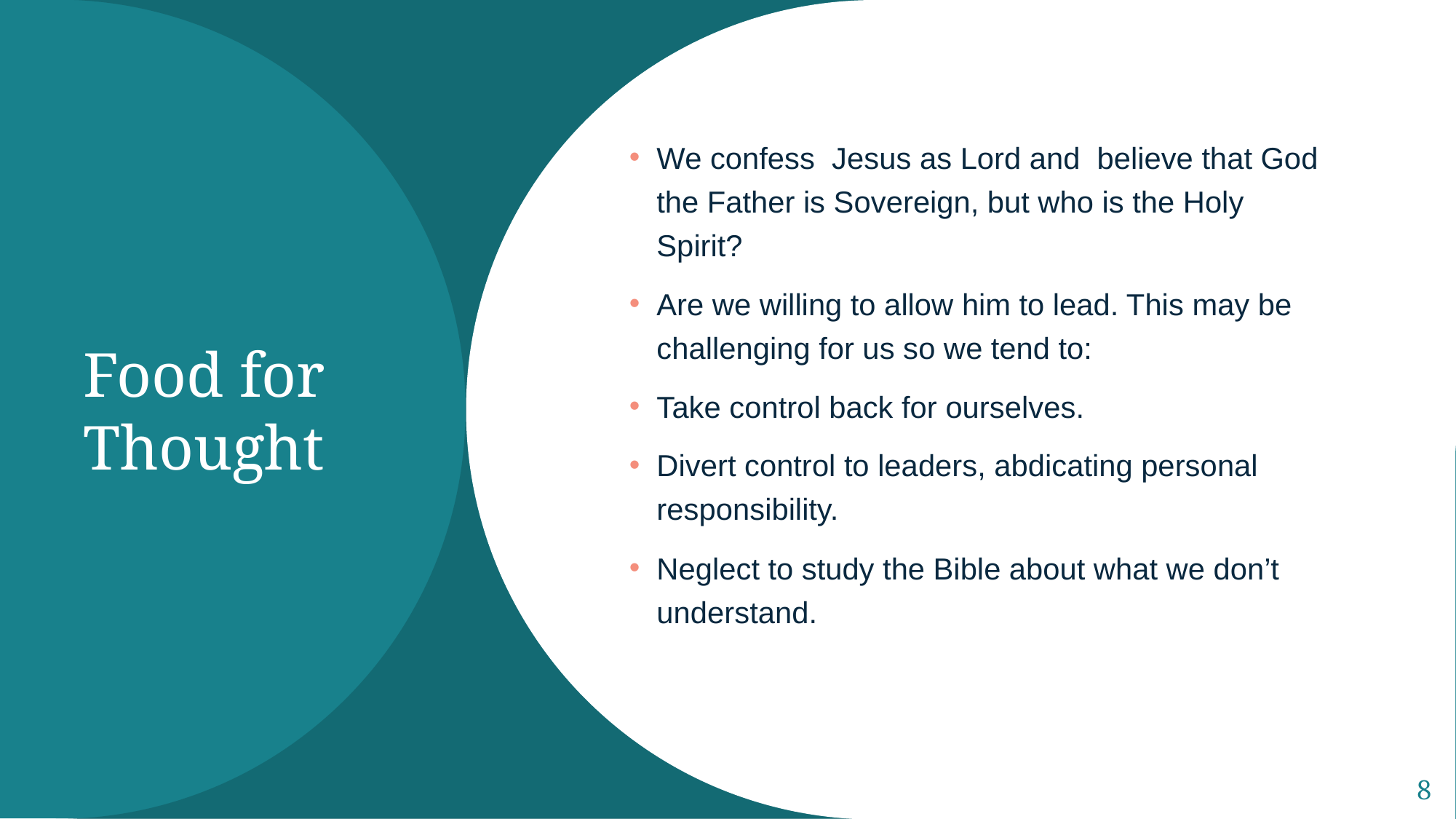

# Food for Thought
We confess  Jesus as Lord and  believe that God the Father is Sovereign, but who is the Holy Spirit?
Are we willing to allow him to lead. This may be challenging for us so we tend to:
Take control back for ourselves.
Divert control to leaders, abdicating personal responsibility.
Neglect to study the Bible about what we don’t understand.

8